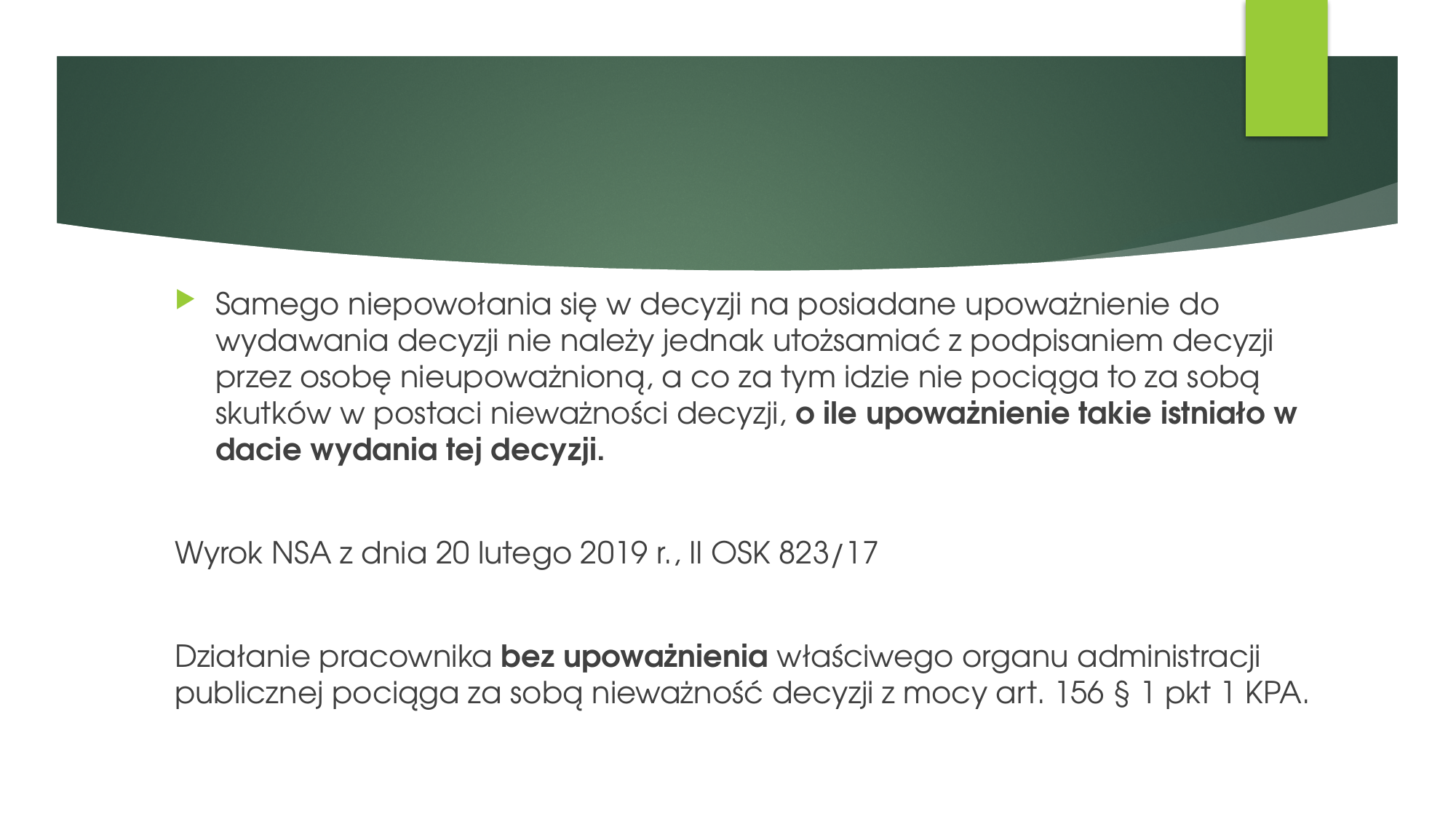

#
Samego niepowołania się w decyzji na posiadane upoważnienie do wydawania decyzji nie należy jednak utożsamiać z podpisaniem decyzji przez osobę nieupoważnioną, a co za tym idzie nie pociąga to za sobą skutków w postaci nieważności decyzji, o ile upoważnienie takie istniało w dacie wydania tej decyzji.

Wyrok NSA z dnia 20 lutego 2019 r., II OSK 823/17

Działanie pracownika bez upoważnienia właściwego organu administracji publicznej pociąga za sobą nieważność decyzji z mocy art. 156 § 1 pkt 1 KPA.